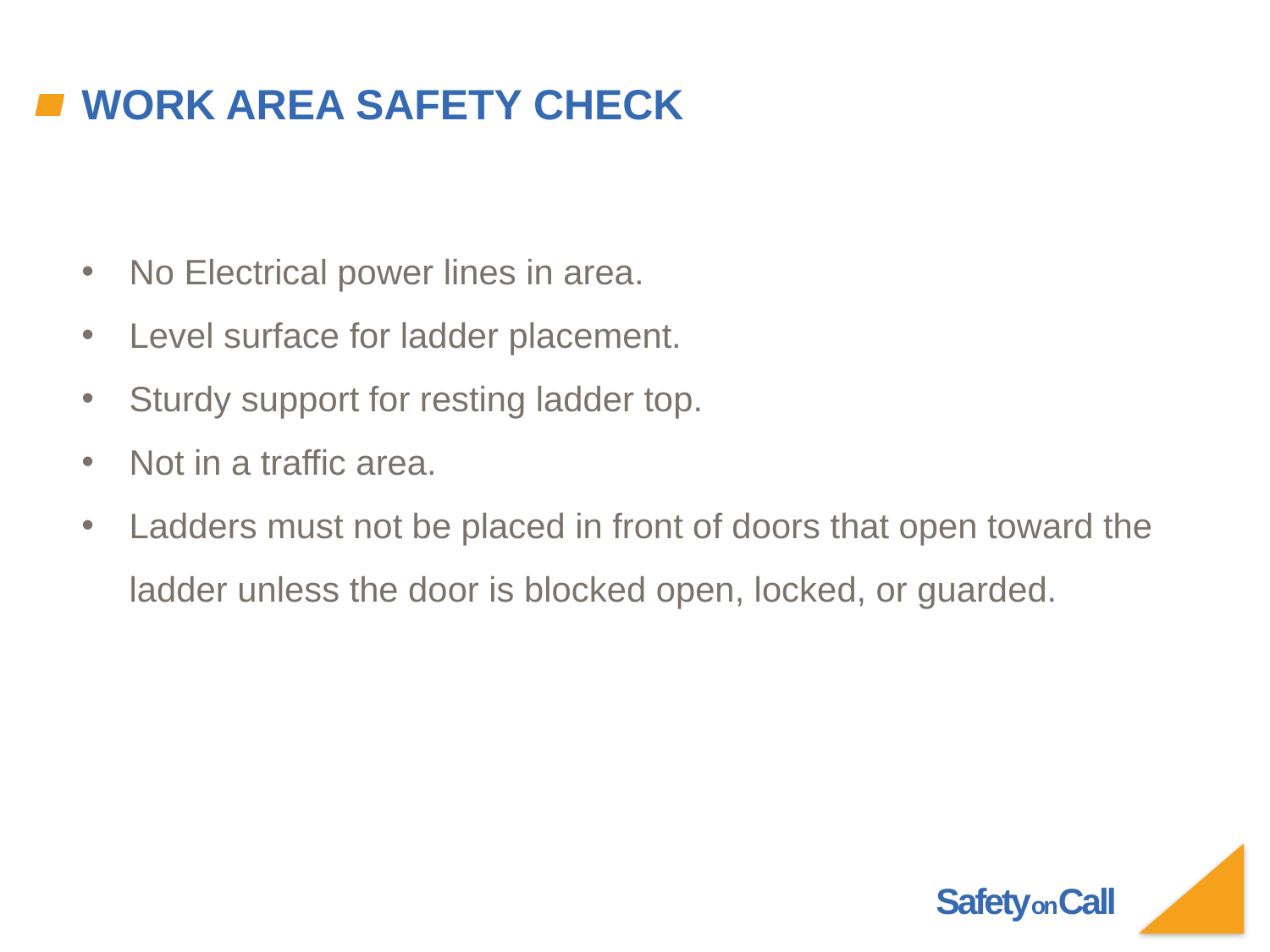

# Work Area Safety Check
No Electrical power lines in area.
Level surface for ladder placement.
Sturdy support for resting ladder top.
Not in a traffic area.
Ladders must not be placed in front of doors that open toward the ladder unless the door is blocked open, locked, or guarded.